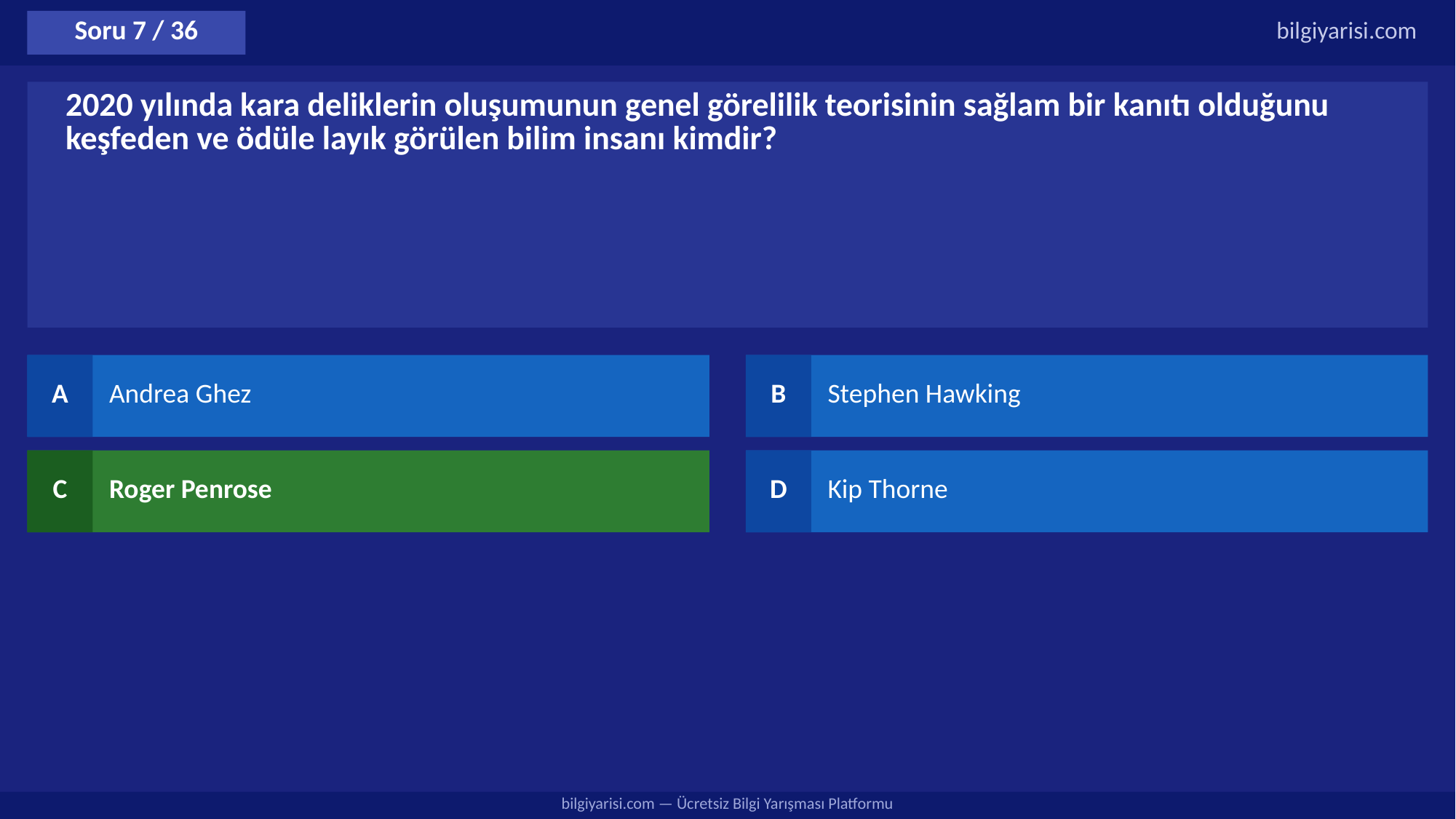

Soru 7 / 36
bilgiyarisi.com

2020 yılında kara deliklerin oluşumunun genel görelilik teorisinin sağlam bir kanıtı olduğunu keşfeden ve ödüle layık görülen bilim insanı kimdir?

A
Andrea Ghez

B
Stephen Hawking

C
Roger Penrose

D
Kip Thorne
bilgiyarisi.com — Ücretsiz Bilgi Yarışması Platformu